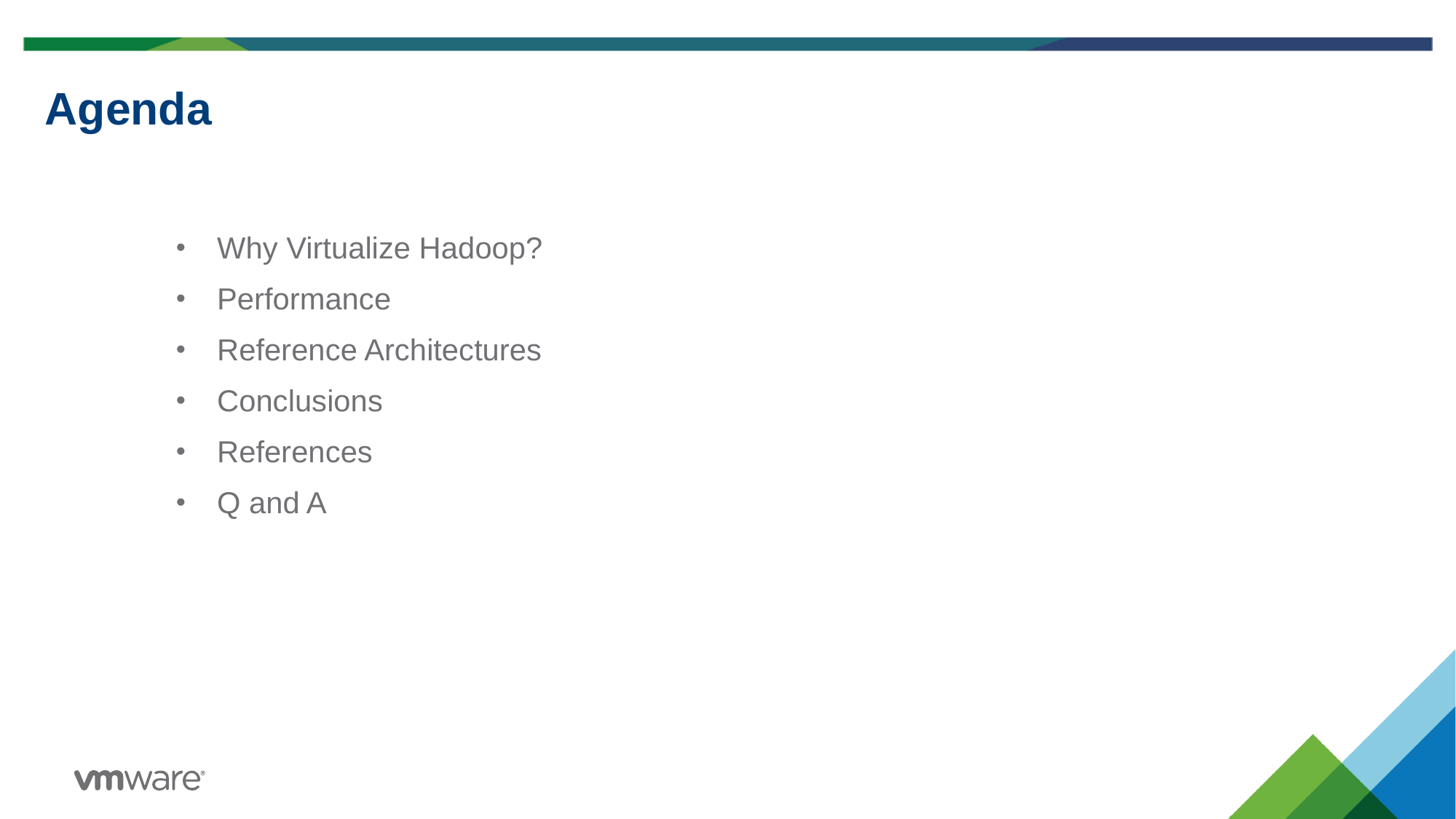

# Agenda

Why Virtualize Hadoop?
Performance
Reference Architectures
Conclusions
References
Q and A